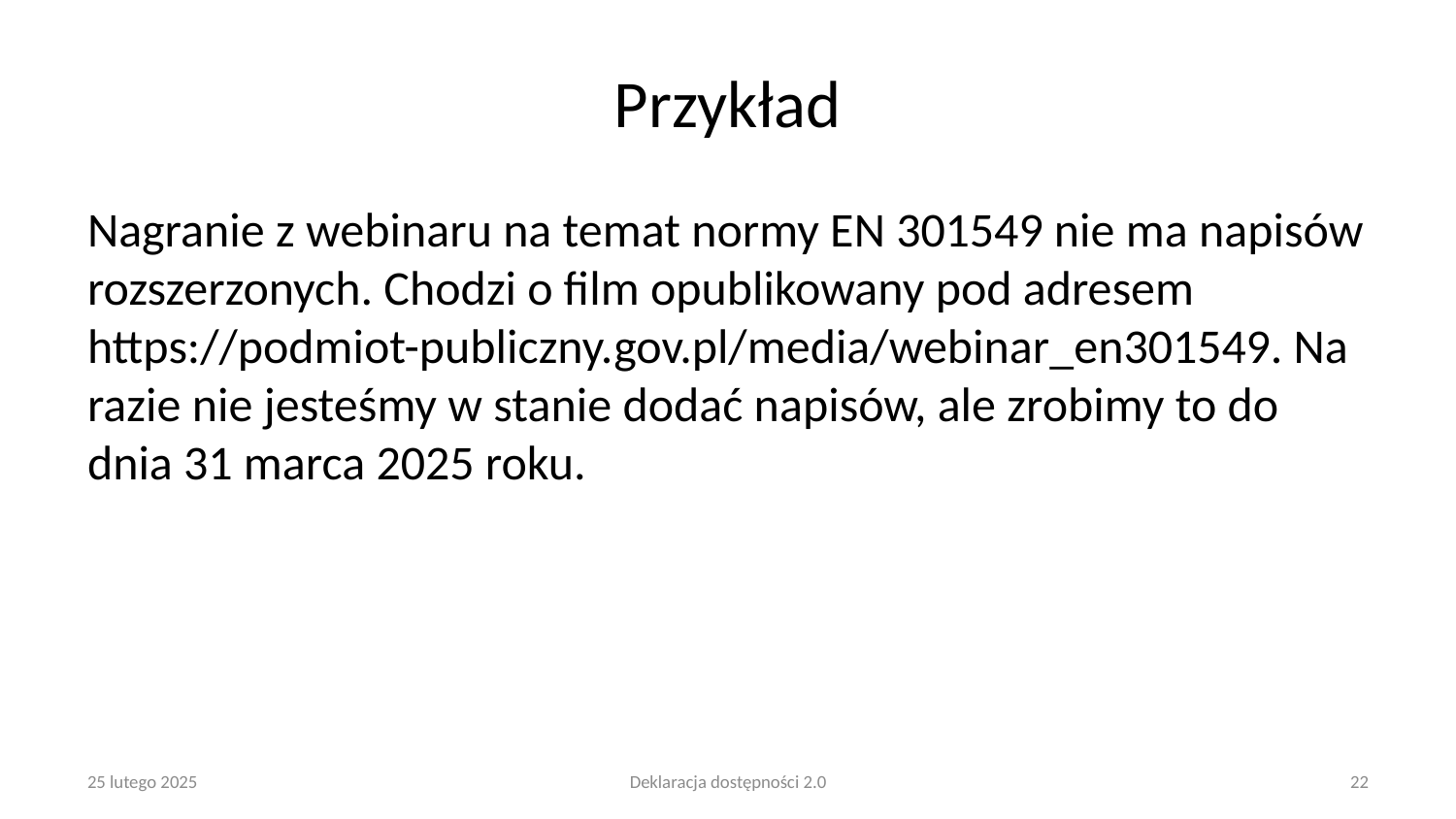

# Przykład
Nagranie z webinaru na temat normy EN 301549 nie ma napisów rozszerzonych. Chodzi o film opublikowany pod adresem https://podmiot-publiczny.gov.pl/media/webinar_en301549. Na razie nie jesteśmy w stanie dodać napisów, ale zrobimy to do dnia 31 marca 2025 roku.
25 lutego 2025
Deklaracja dostępności 2.0
22